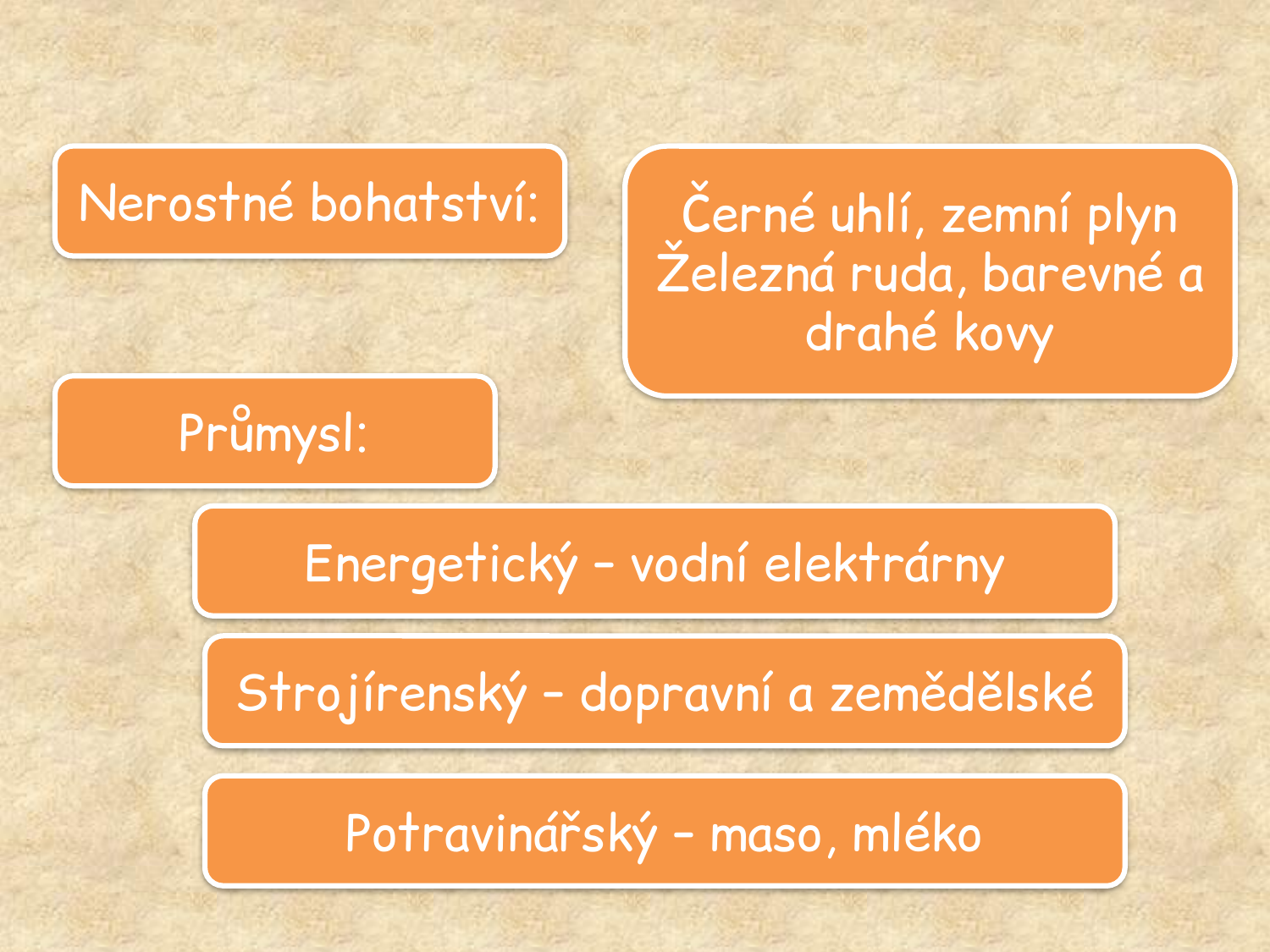

Nerostné bohatství:
Černé uhlí, zemní plyn
Železná ruda, barevné a drahé kovy
Průmysl:
Energetický – vodní elektrárny
Strojírenský – dopravní a zemědělské
Potravinářský – maso, mléko